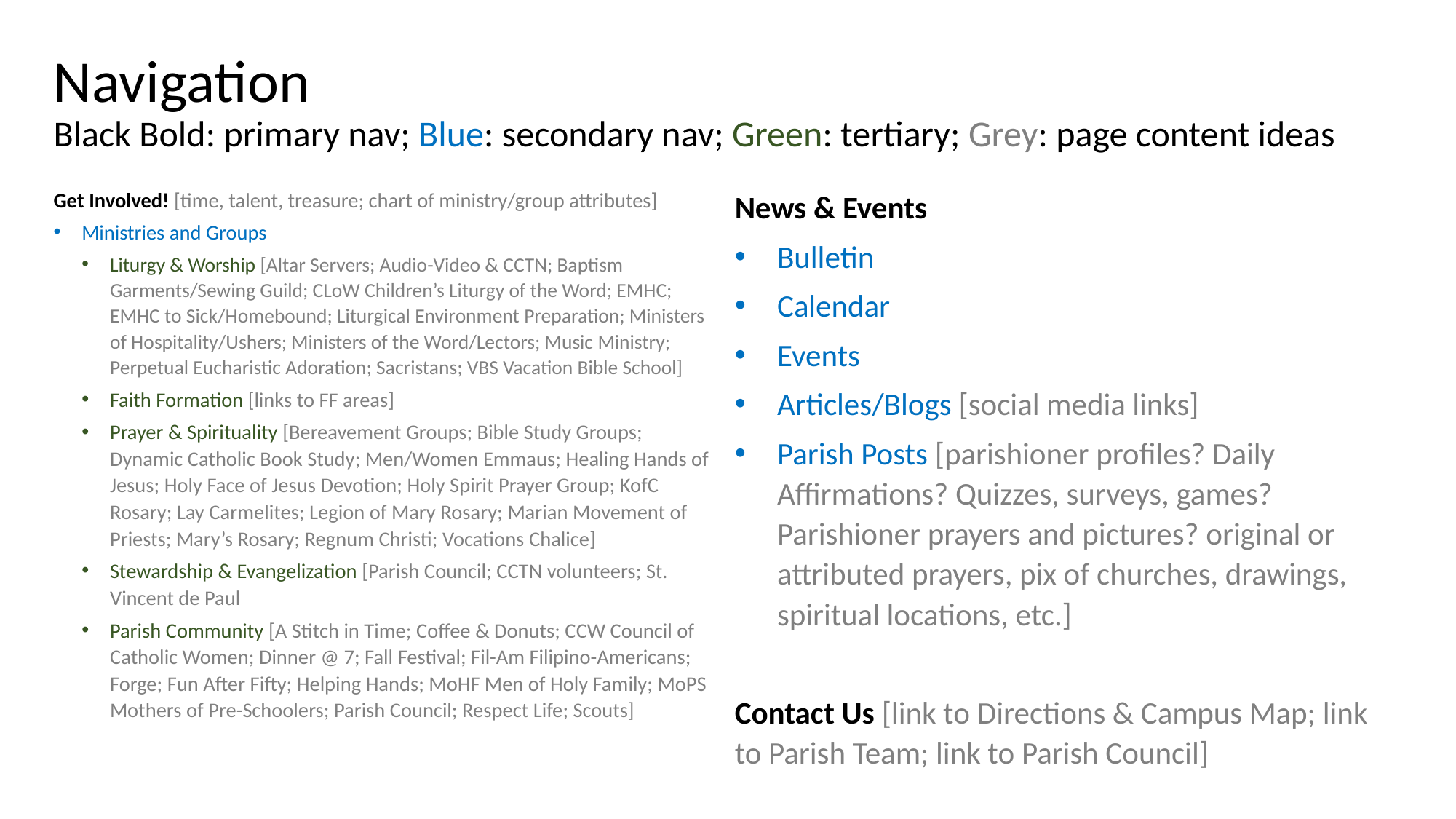

# Navigation Black Bold: primary nav; Blue: secondary nav; Green: tertiary; Grey: page content ideas
Get Involved! [time, talent, treasure; chart of ministry/group attributes]
Ministries and Groups
Liturgy & Worship [Altar Servers; Audio-Video & CCTN; Baptism Garments/Sewing Guild; CLoW Children’s Liturgy of the Word; EMHC; EMHC to Sick/Homebound; Liturgical Environment Preparation; Ministers of Hospitality/Ushers; Ministers of the Word/Lectors; Music Ministry; Perpetual Eucharistic Adoration; Sacristans; VBS Vacation Bible School]
Faith Formation [links to FF areas]
Prayer & Spirituality [Bereavement Groups; Bible Study Groups; Dynamic Catholic Book Study; Men/Women Emmaus; Healing Hands of Jesus; Holy Face of Jesus Devotion; Holy Spirit Prayer Group; KofC Rosary; Lay Carmelites; Legion of Mary Rosary; Marian Movement of Priests; Mary’s Rosary; Regnum Christi; Vocations Chalice]
Stewardship & Evangelization [Parish Council; CCTN volunteers; St. Vincent de Paul
Parish Community [A Stitch in Time; Coffee & Donuts; CCW Council of Catholic Women; Dinner @ 7; Fall Festival; Fil-Am Filipino-Americans; Forge; Fun After Fifty; Helping Hands; MoHF Men of Holy Family; MoPS Mothers of Pre-Schoolers; Parish Council; Respect Life; Scouts]
News & Events
Bulletin
Calendar
Events
Articles/Blogs [social media links]
Parish Posts [parishioner profiles? Daily Affirmations? Quizzes, surveys, games? Parishioner prayers and pictures? original or attributed prayers, pix of churches, drawings, spiritual locations, etc.]

Contact Us [link to Directions & Campus Map; link to Parish Team; link to Parish Council]